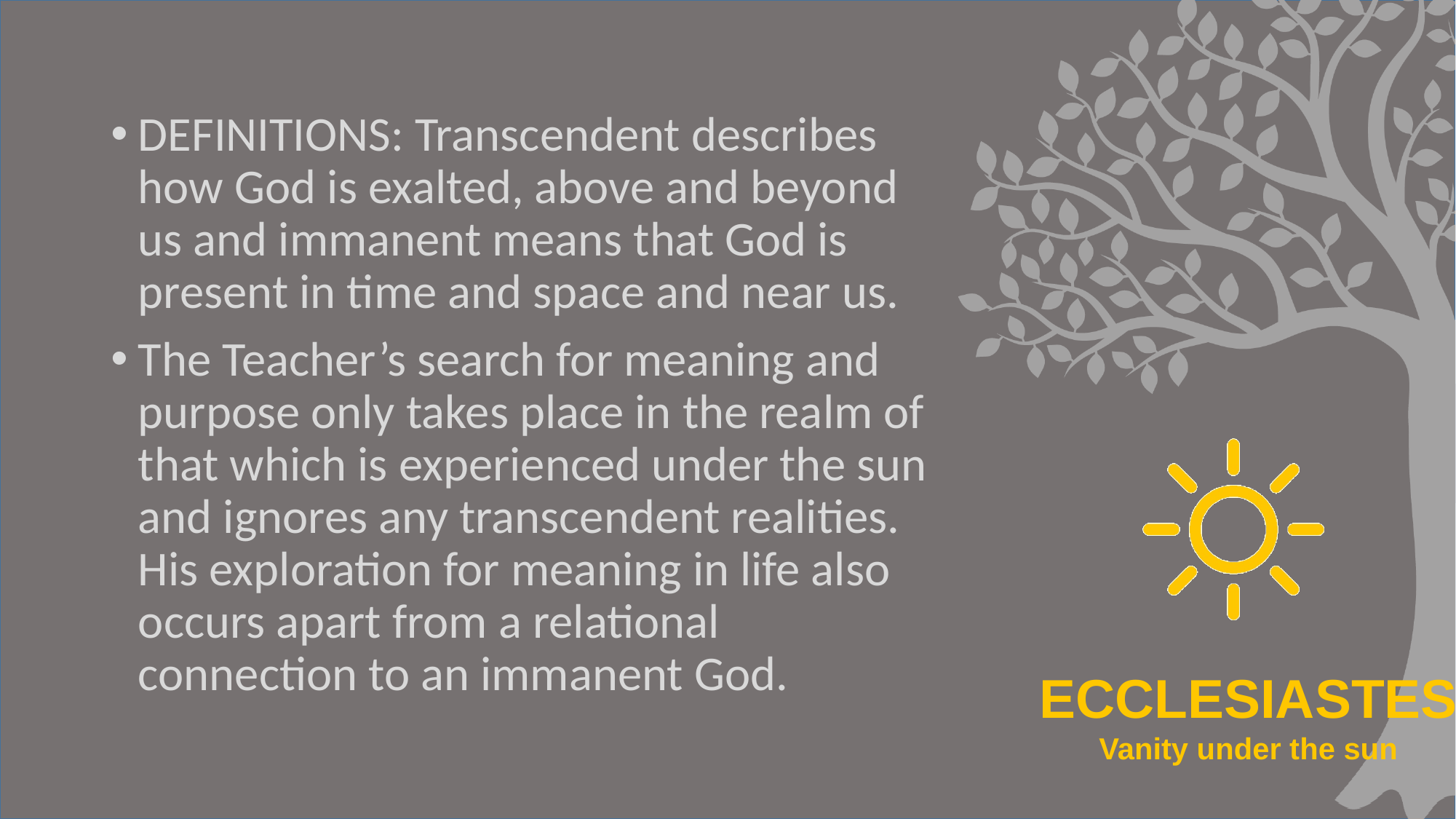

#
DEFINITIONS: Transcendent describes how God is exalted, above and beyond us and immanent means that God is present in time and space and near us.
The Teacher’s search for meaning and purpose only takes place in the realm of that which is experienced under the sun and ignores any transcendent realities. His exploration for meaning in life also occurs apart from a relational connection to an immanent God.